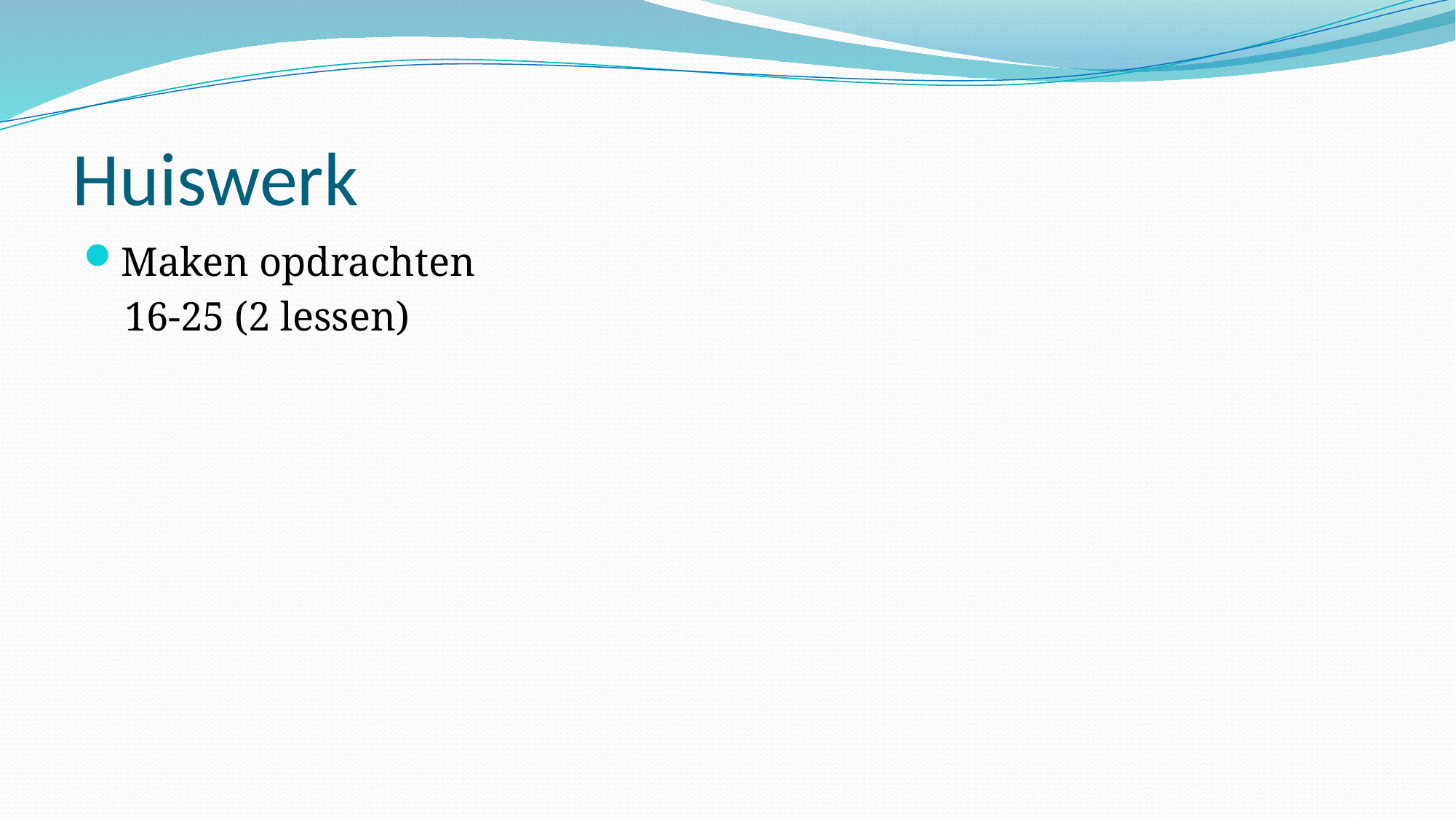

# Huiswerk
Maken opdrachten
    16-25 (2 lessen)